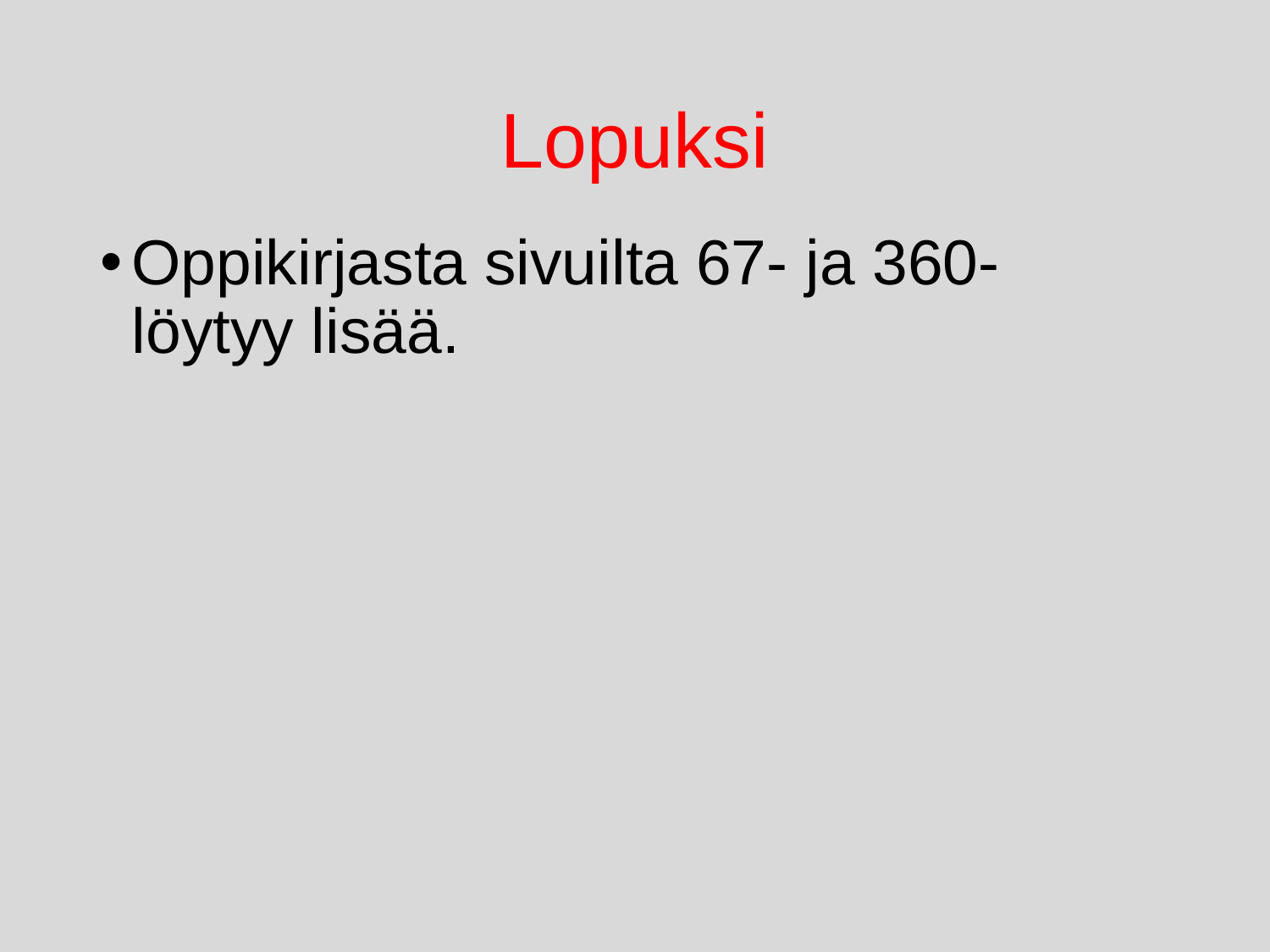

# Lopuksi
Oppikirjasta sivuilta 67- ja 360- löytyy lisää.